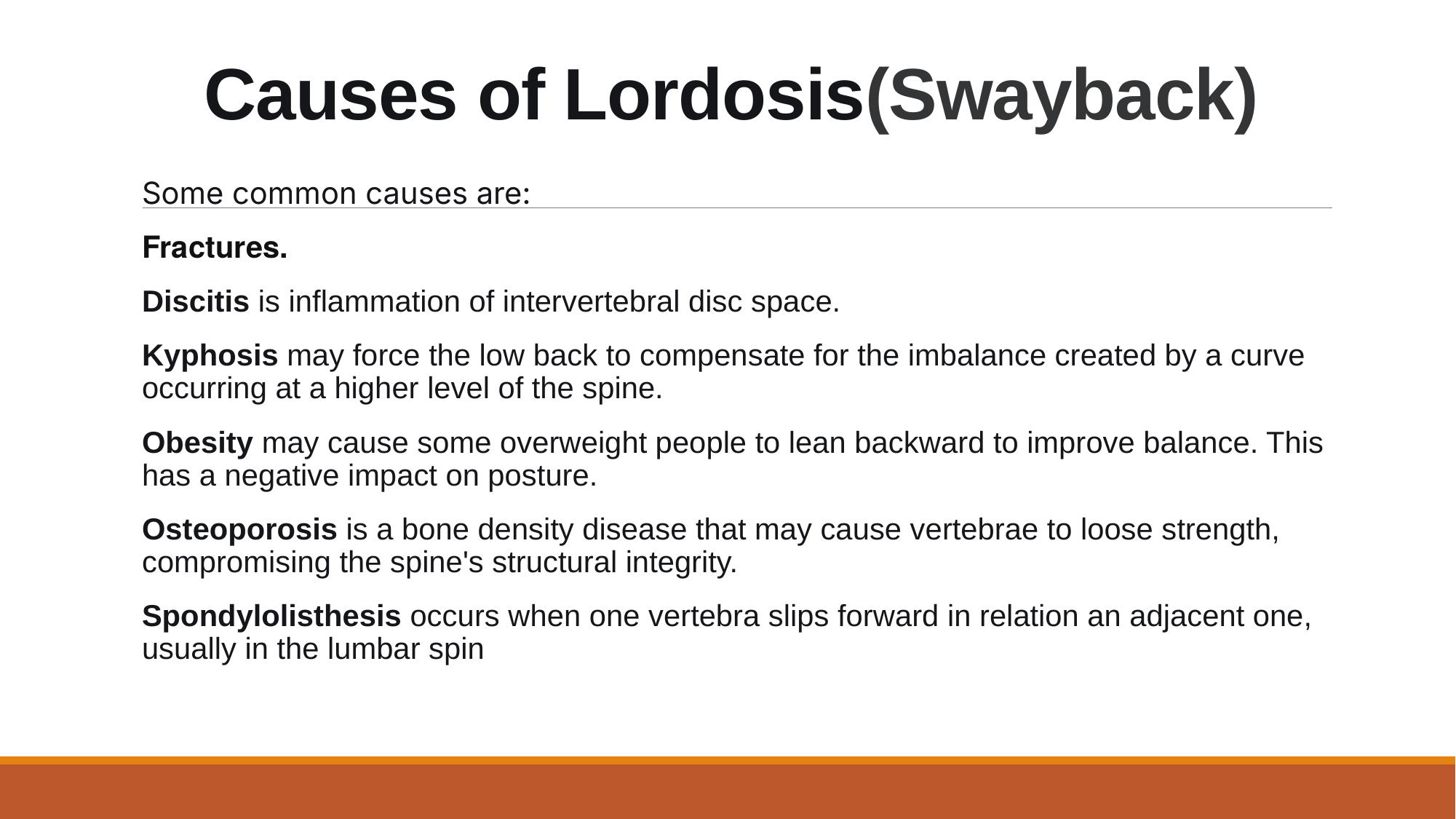

# Causes of Lordosis(Swayback)
Some common causes are:
Fractures.
Discitis is inflammation of intervertebral disc space.
Kyphosis may force the low back to compensate for the imbalance created by a curve occurring at a higher level of the spine.
Obesity may cause some overweight people to lean backward to improve balance. This has a negative impact on posture.
Osteoporosis is a bone density disease that may cause vertebrae to loose strength, compromising the spine's structural integrity.
Spondylolisthesis occurs when one vertebra slips forward in relation an adjacent one, usually in the lumbar spin